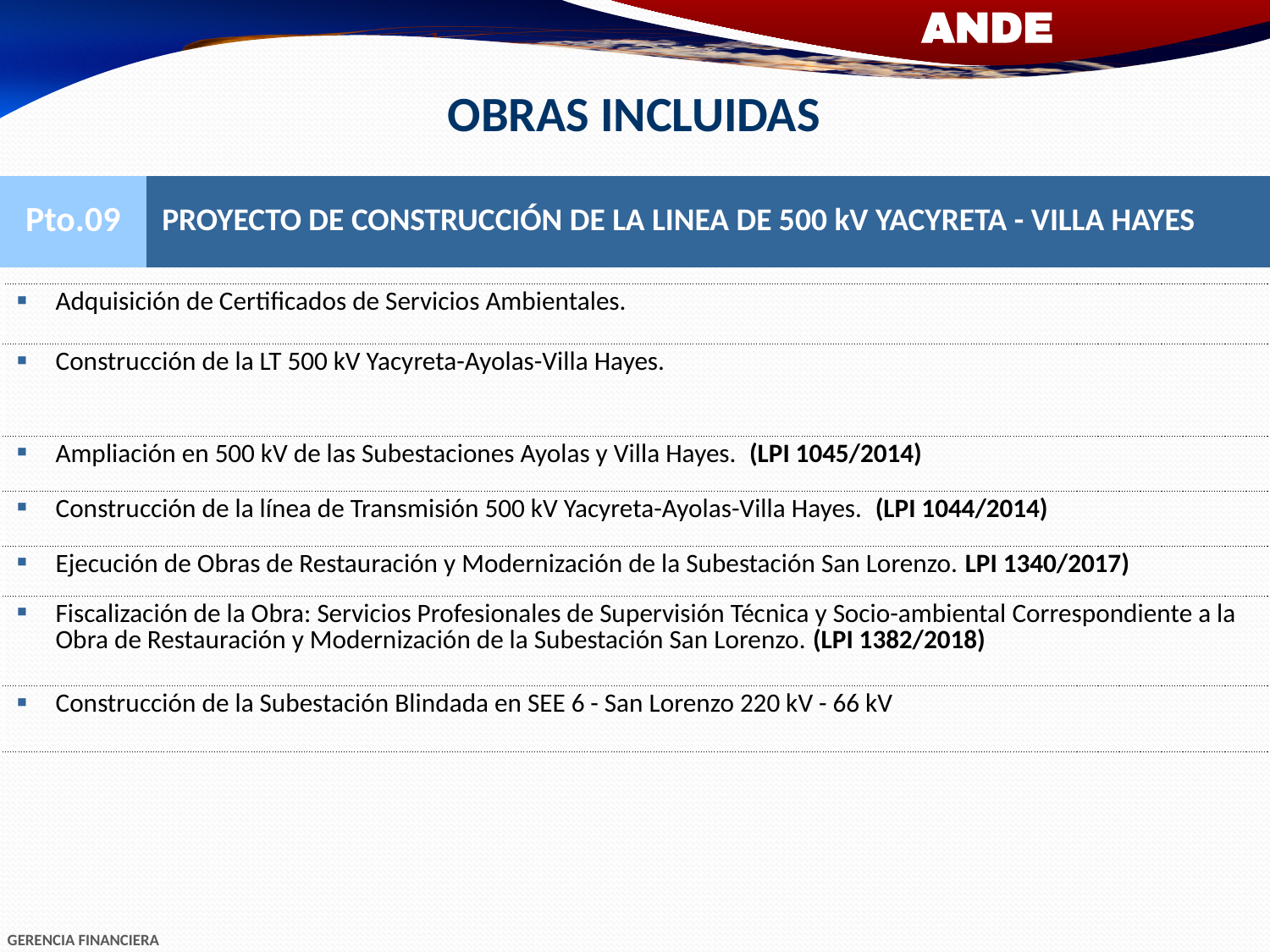

OBRAS INCLUIDAS
| Pto.09 | PROYECTO DE CONSTRUCCIÓN DE LA LINEA DE 500 kV YACYRETA - VILLA HAYES |
| --- | --- |
| Adquisición de Certificados de Servicios Ambientales. |
| --- |
| Construcción de la LT 500 kV Yacyreta-Ayolas-Villa Hayes. |
| Ampliación en 500 kV de las Subestaciones Ayolas y Villa Hayes. (LPI 1045/2014) |
| Construcción de la línea de Transmisión 500 kV Yacyreta-Ayolas-Villa Hayes. (LPI 1044/2014) |
| Ejecución de Obras de Restauración y Modernización de la Subestación San Lorenzo. LPI 1340/2017) |
| Fiscalización de la Obra: Servicios Profesionales de Supervisión Técnica y Socio-ambiental Correspondiente a la Obra de Restauración y Modernización de la Subestación San Lorenzo. (LPI 1382/2018) |
| Construcción de la Subestación Blindada en SEE 6 - San Lorenzo 220 kV - 66 kV |